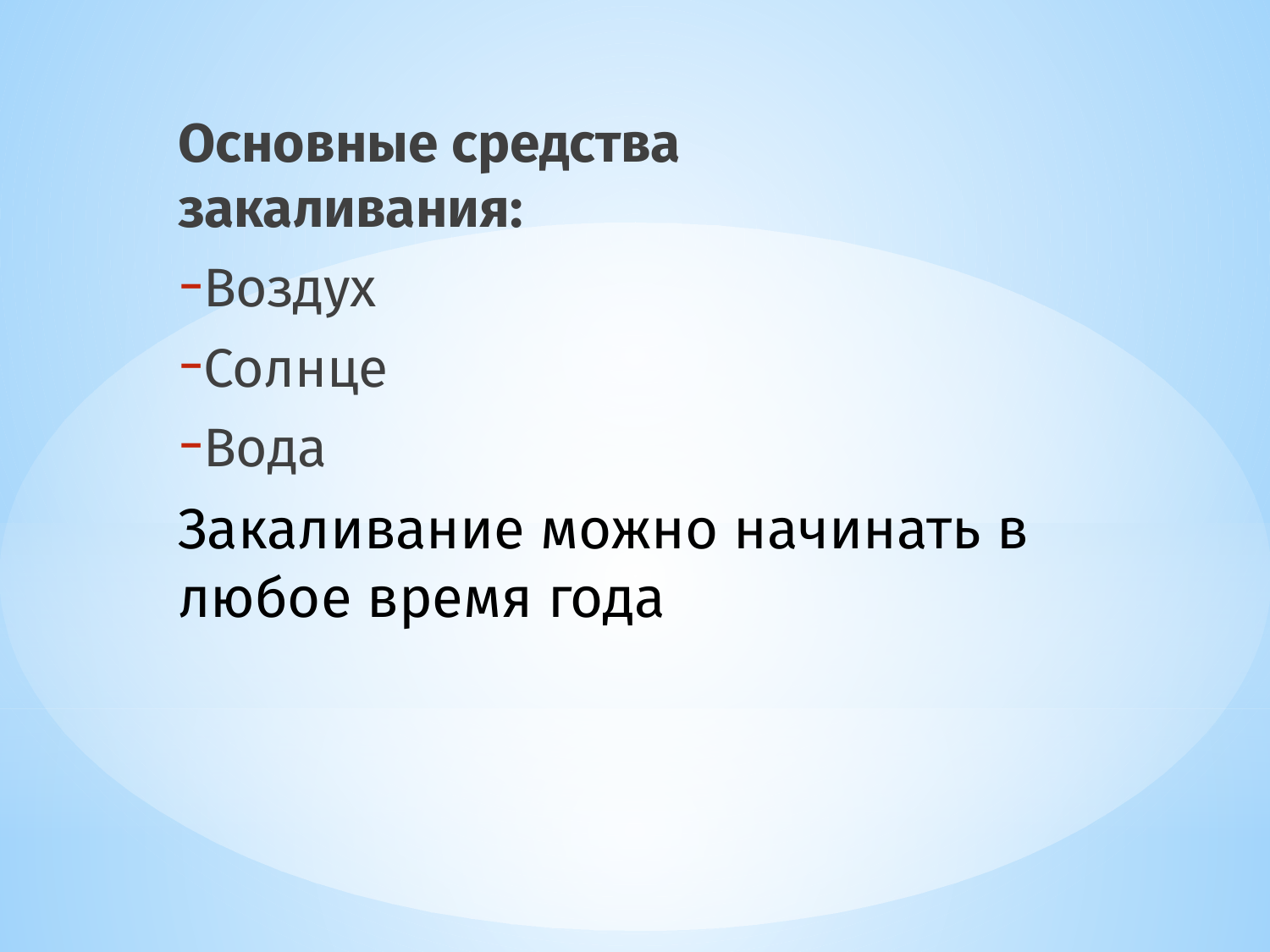

Основные средства закаливания:
Воздух
Солнце
Вода
Закаливание можно начинать в любое время года